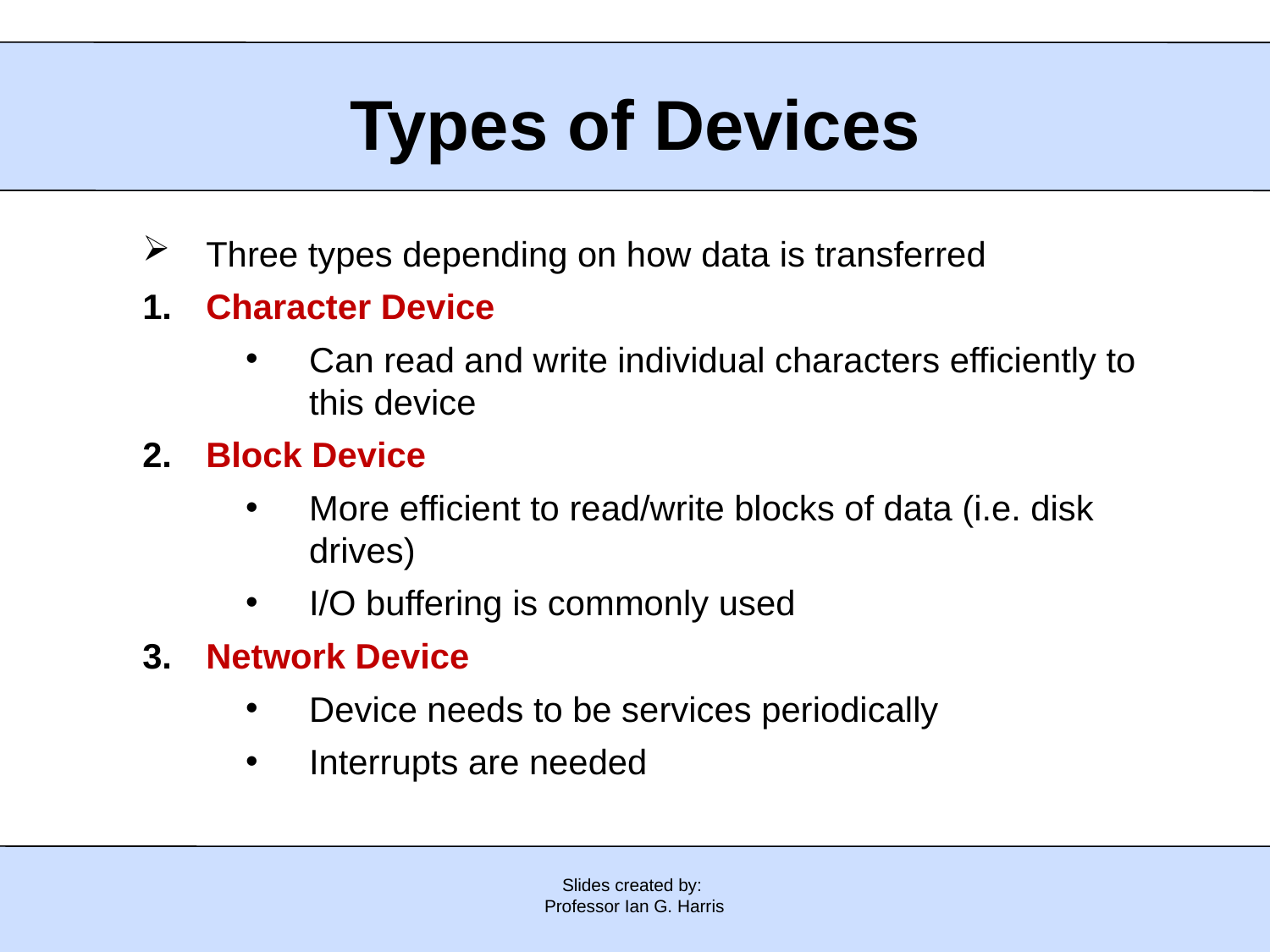

Types of Devices
Three types depending on how data is transferred
Character Device
Can read and write individual characters efficiently to this device
Block Device
More efficient to read/write blocks of data (i.e. disk drives)
I/O buffering is commonly used
Network Device
Device needs to be services periodically
Interrupts are needed
Slides created by:
Professor Ian G. Harris